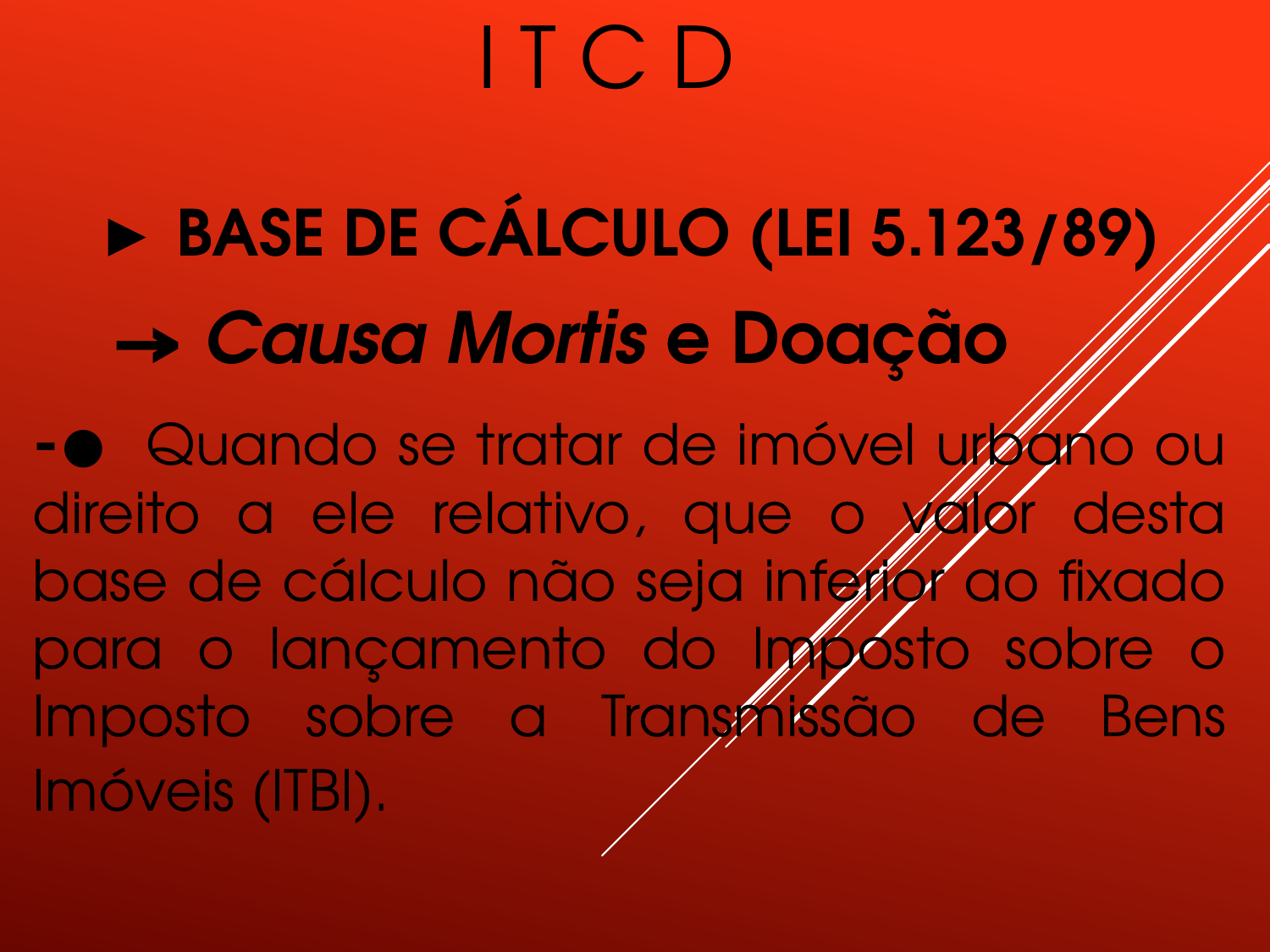

# I T C D
► BASE DE CÁLCULO (LEI 5.123/89)
    → Causa Mortis e Doação
-●  Quando se tratar de imóvel urbano ou direito a ele relativo, que o valor desta base de cálculo não seja inferior ao fixado para o lançamento do Imposto sobre o Imposto sobre a Transmissão de Bens Imóveis (ITBI).